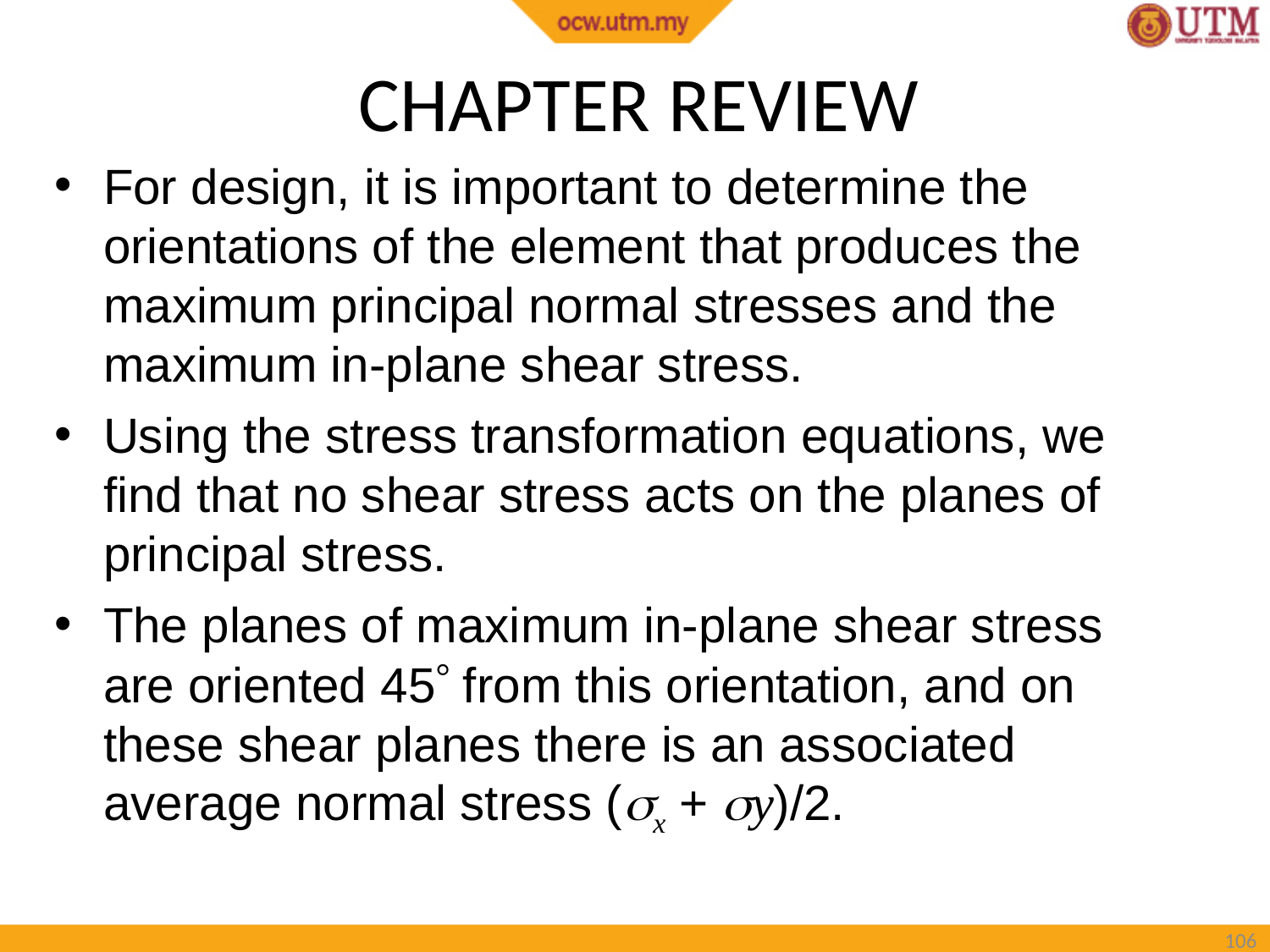

# CHAPTER REVIEW
For design, it is important to determine the orientations of the element that produces the maximum principal normal stresses and the maximum in-plane shear stress.
Using the stress transformation equations, we find that no shear stress acts on the planes of principal stress.
The planes of maximum in-plane shear stress are oriented 45° from this orientation, and on these shear planes there is an associated average normal stress (σx + σy)/2.
106